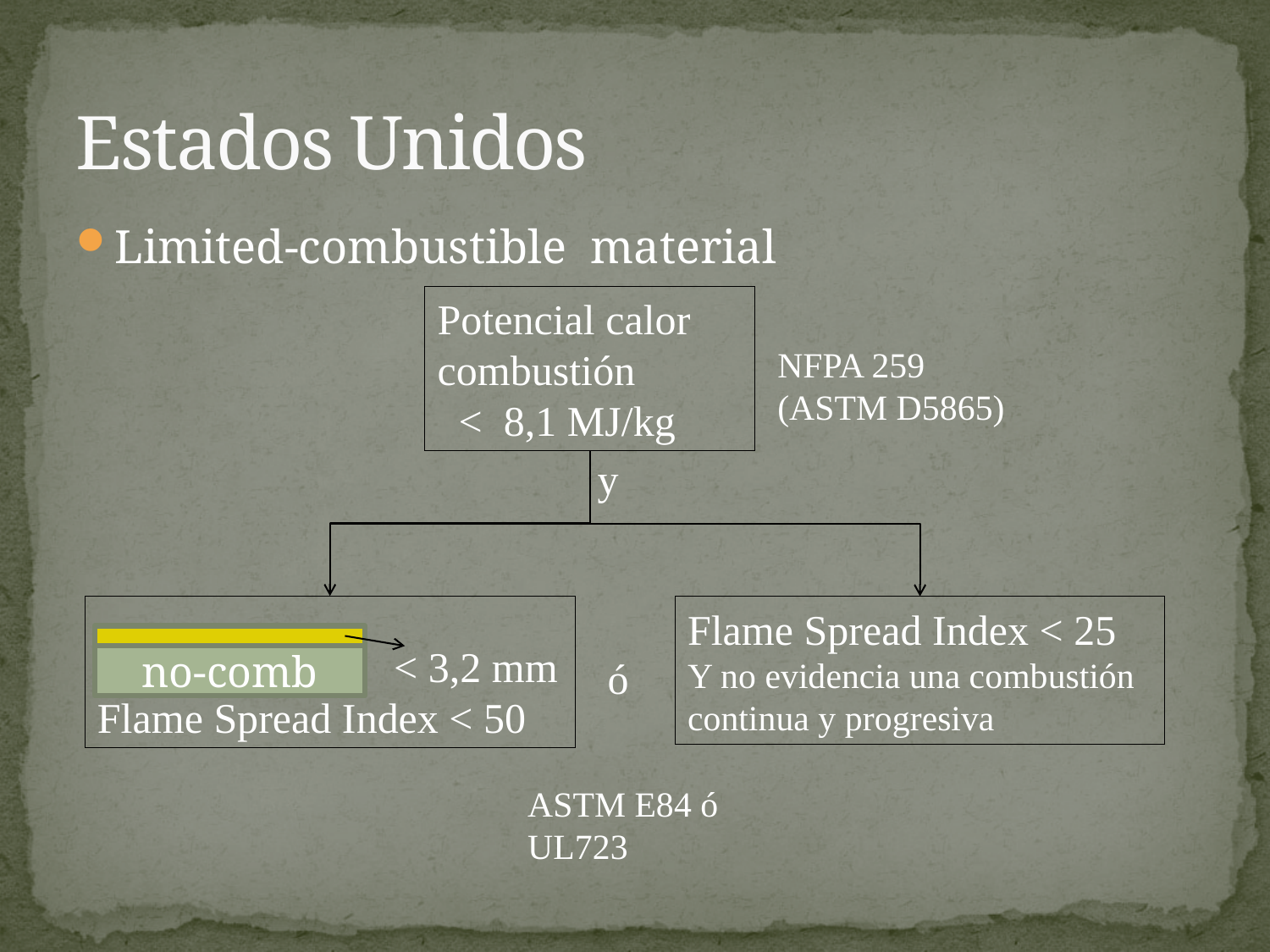

# Estados Unidos
Limited-combustible  material

Potencial calor combustión
  <  8,1 MJ/kg
NFPA 259
(ASTM D5865)

y

                            < 3,2 mm
Flame Spread Index < 50
Flame Spread Index < 25
Y no evidencia una combustión continua y progresiva

no-comb
ó
ASTM E84 ó UL723